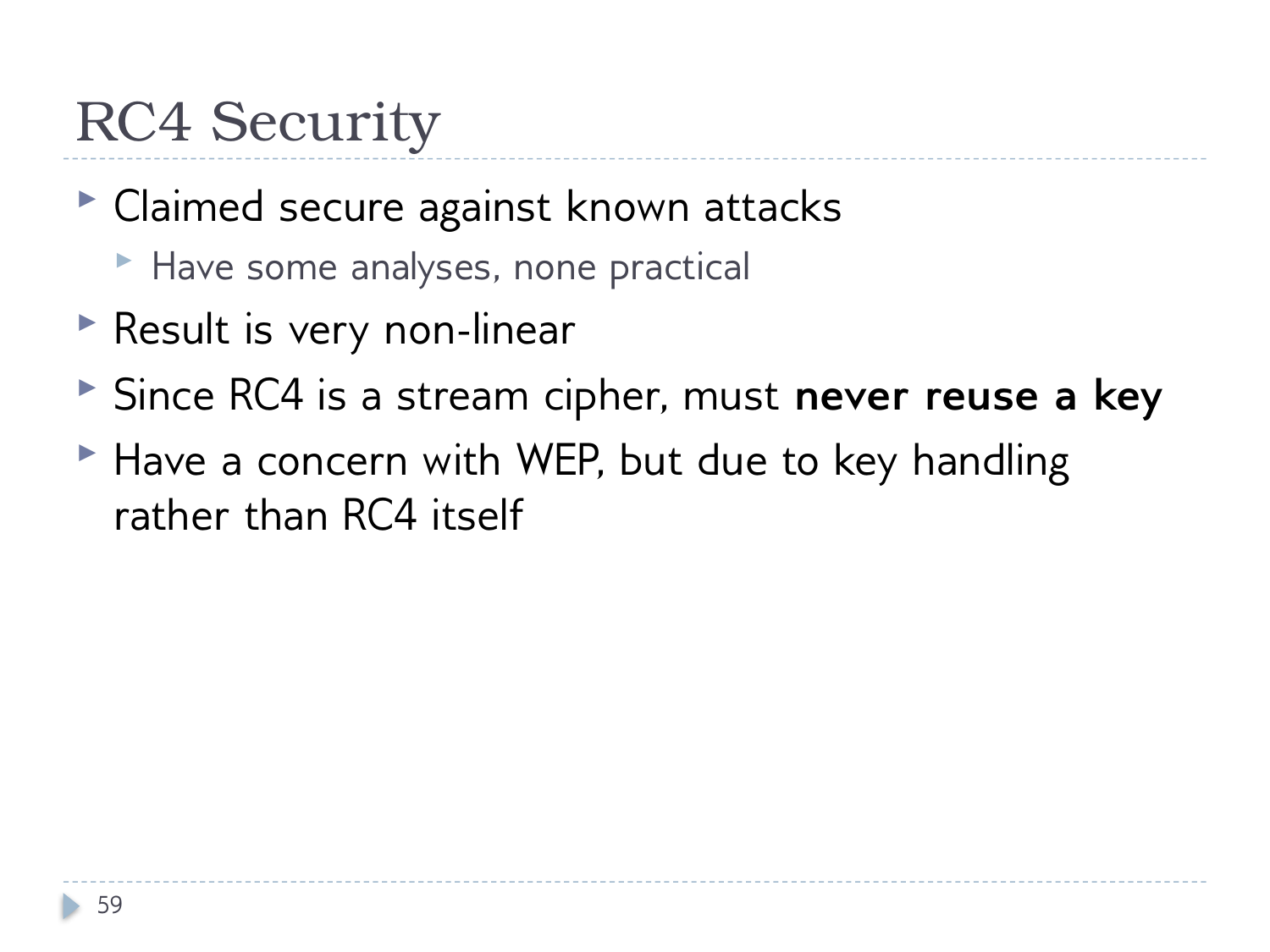

# RC4 Security
Claimed secure against known attacks
Have some analyses, none practical
Result is very non-linear
Since RC4 is a stream cipher, must never reuse a key
Have a concern with WEP, but due to key handling rather than RC4 itself

59